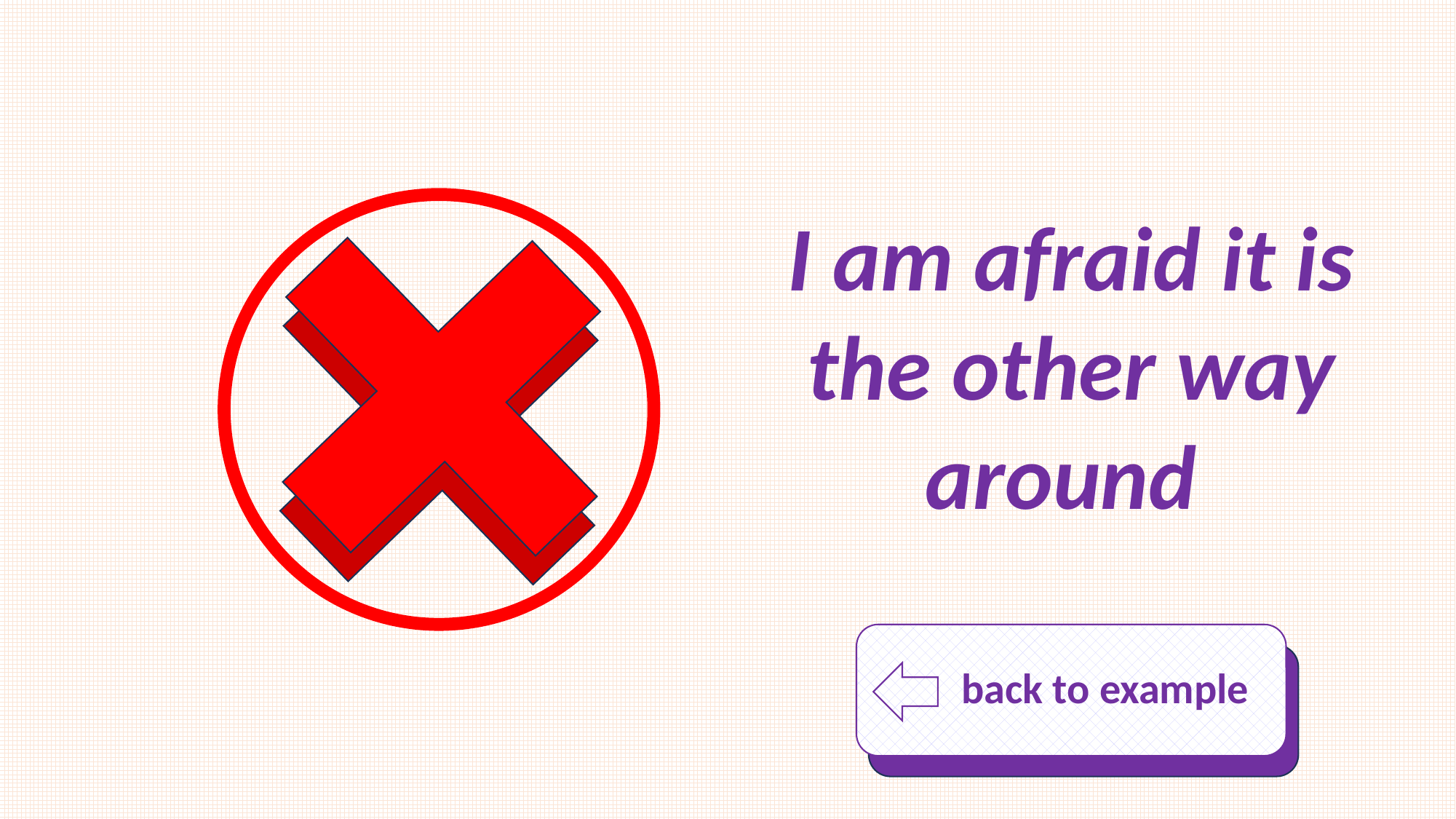

I am afraid it is the other way around

        back to example